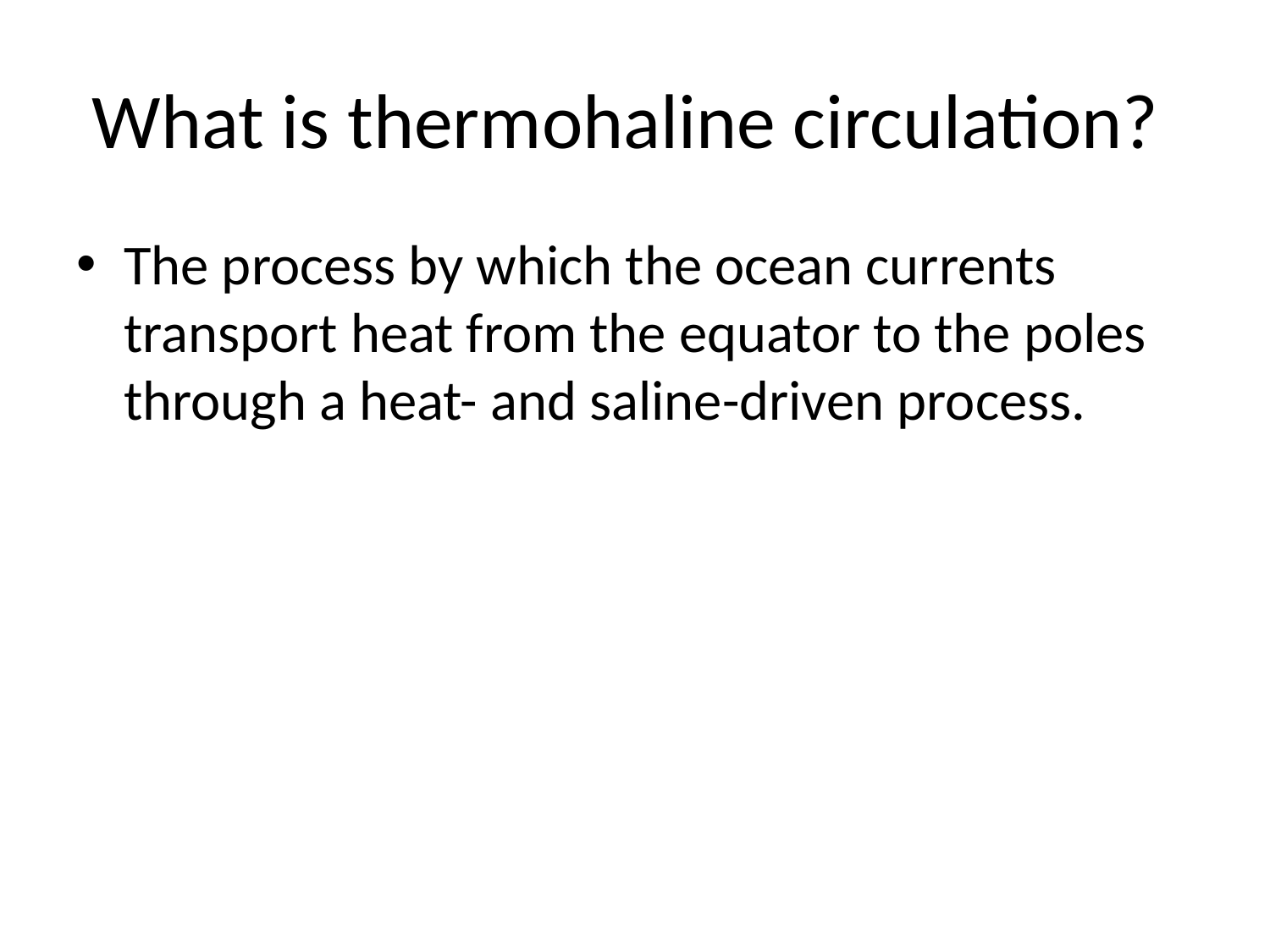

# What is thermohaline circulation?
The process by which the ocean currents transport heat from the equator to the poles through a heat- and saline-driven process.